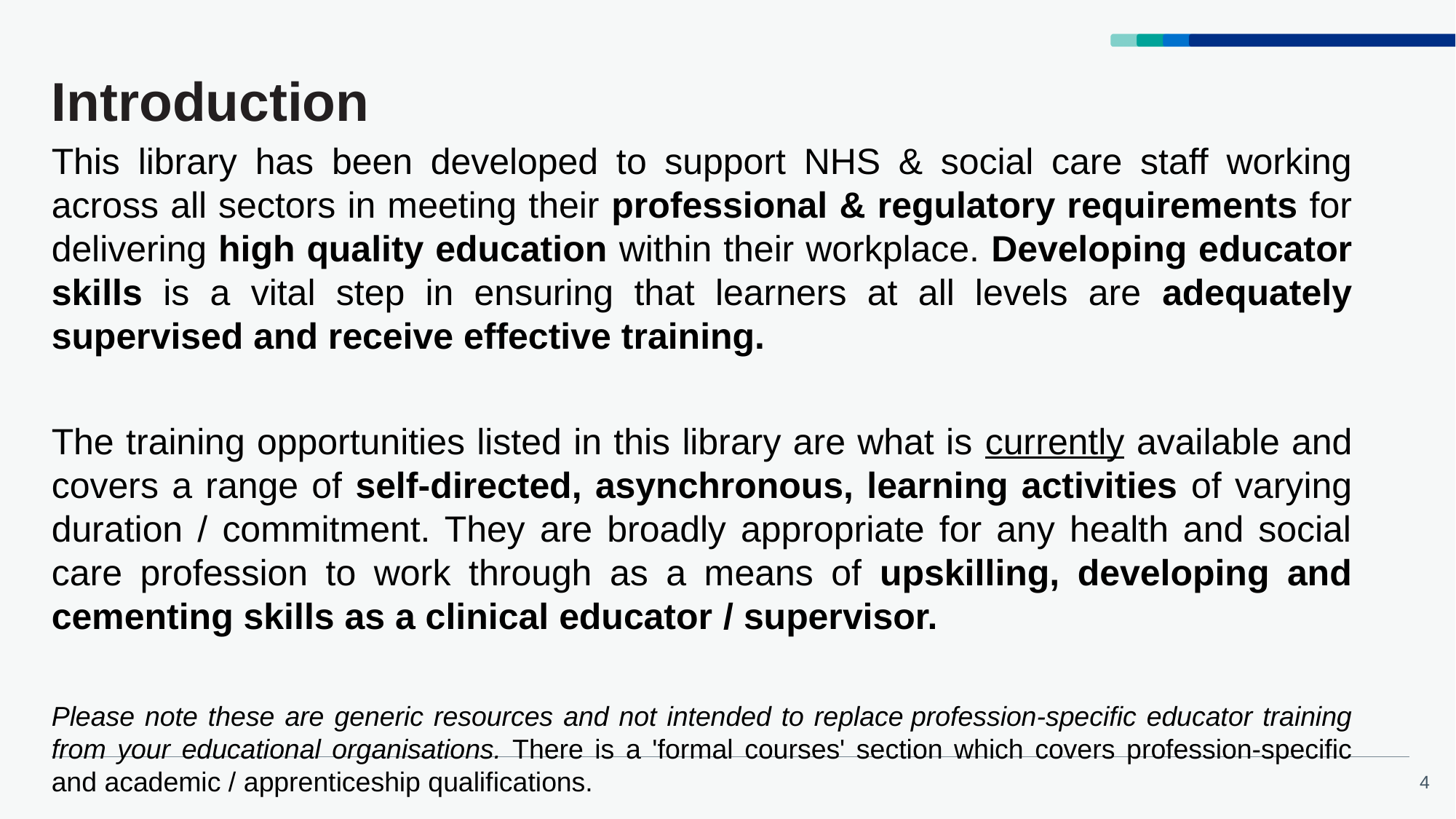

# Introduction
This library has been developed to support NHS & social care staff working across all sectors in meeting their professional & regulatory requirements for delivering high quality education within their workplace. Developing educator skills is a vital step in ensuring that learners at all levels are adequately supervised and receive effective training.

The training opportunities listed in this library are what is currently available and covers a range of self-directed, asynchronous, learning activities of varying duration / commitment. They are broadly appropriate for any health and social care profession to work through as a means of upskilling, developing and cementing skills as a clinical educator / supervisor.

Please note these are generic resources and not intended to replace profession-specific educator training from your educational organisations. There is a 'formal courses' section which covers profession-specific and academic / apprenticeship qualifications.